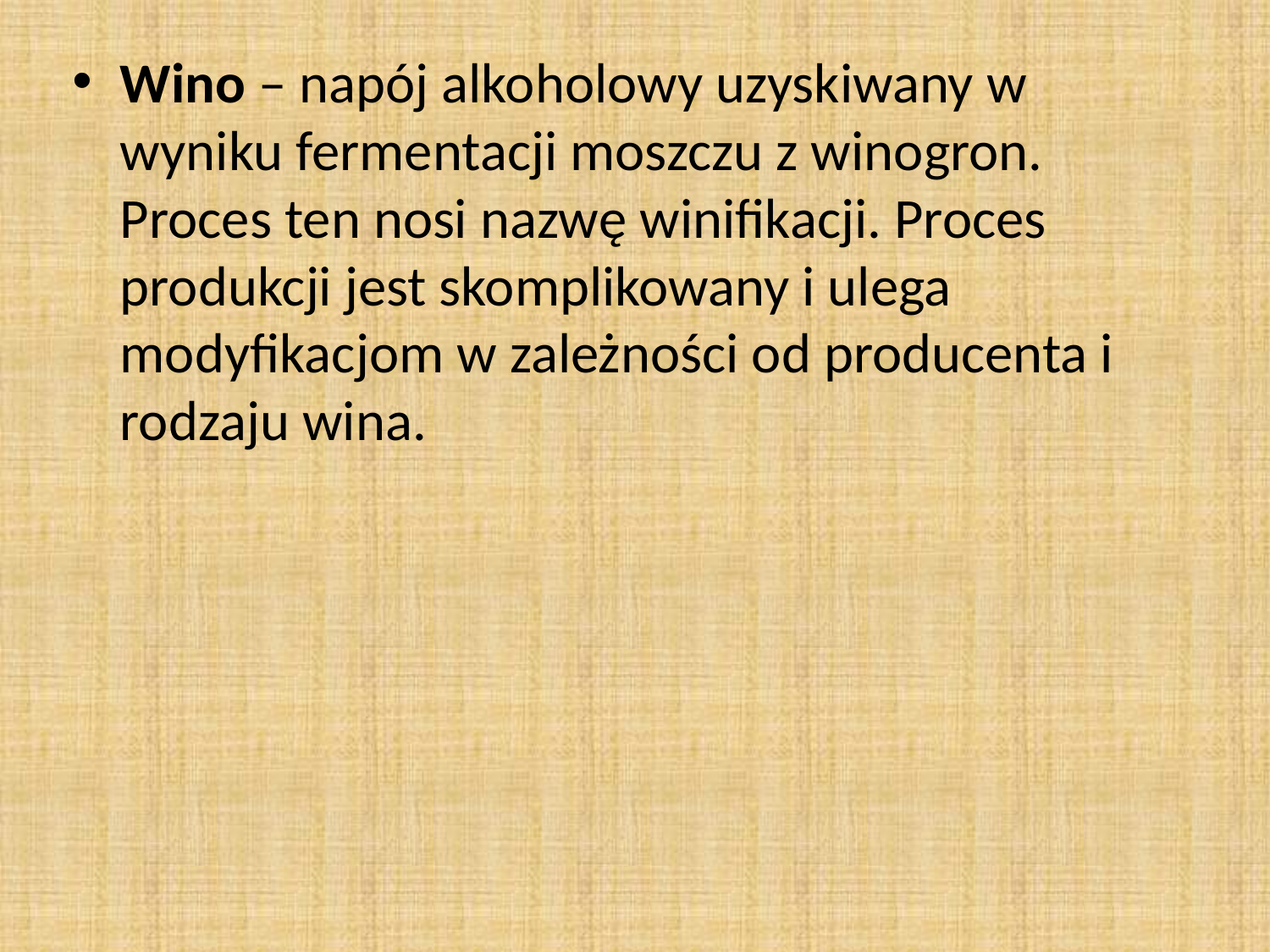

Wino – napój alkoholowy uzyskiwany w wyniku fermentacji moszczu z winogron. Proces ten nosi nazwę winifikacji. Proces produkcji jest skomplikowany i ulega modyfikacjom w zależności od producenta i rodzaju wina.